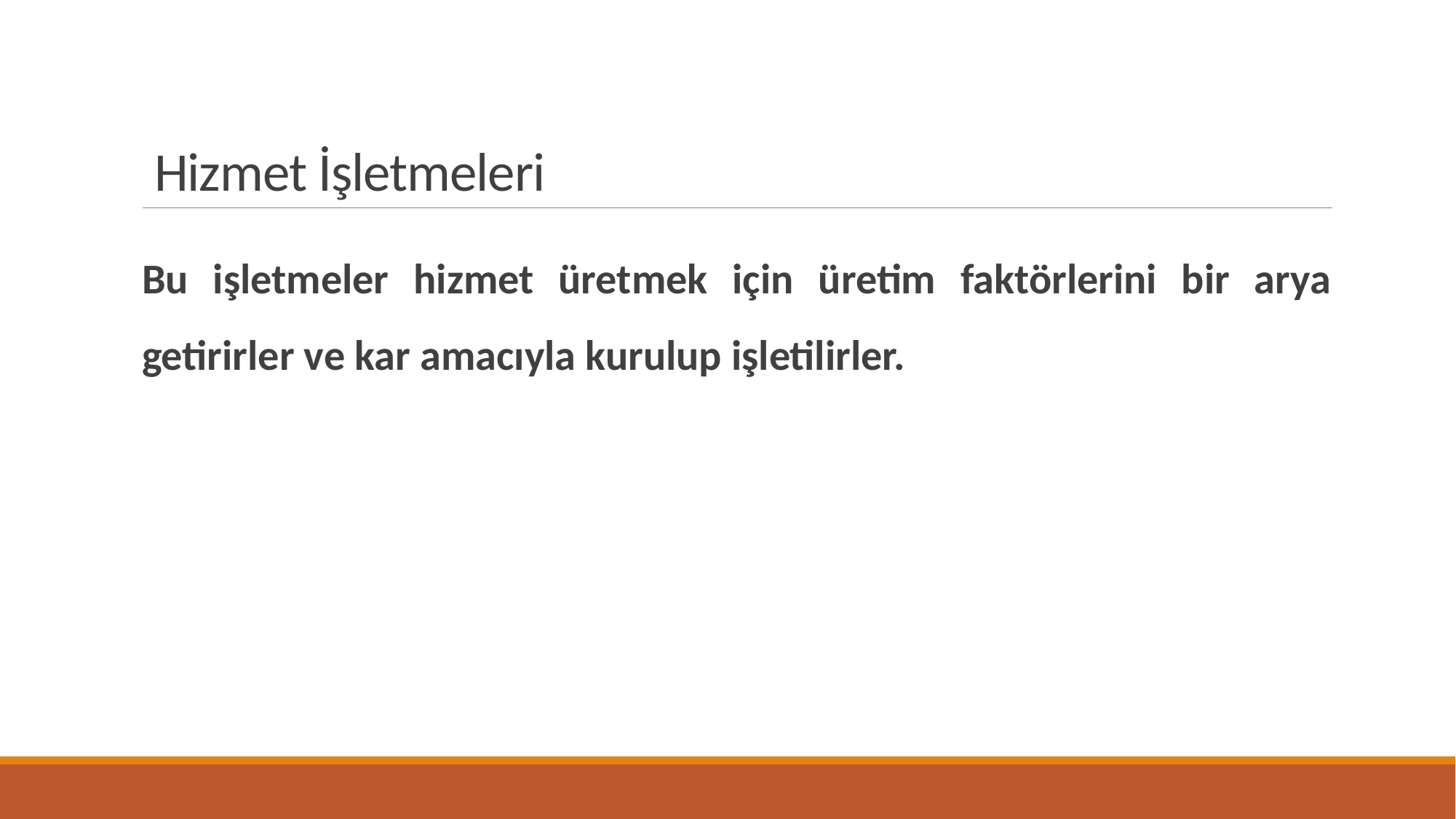

# Hizmet İşletmeleri
	Bu işletmeler hizmet üretmek için üretim faktörlerini bir arya getirirler ve kar amacıyla kurulup işletilirler.